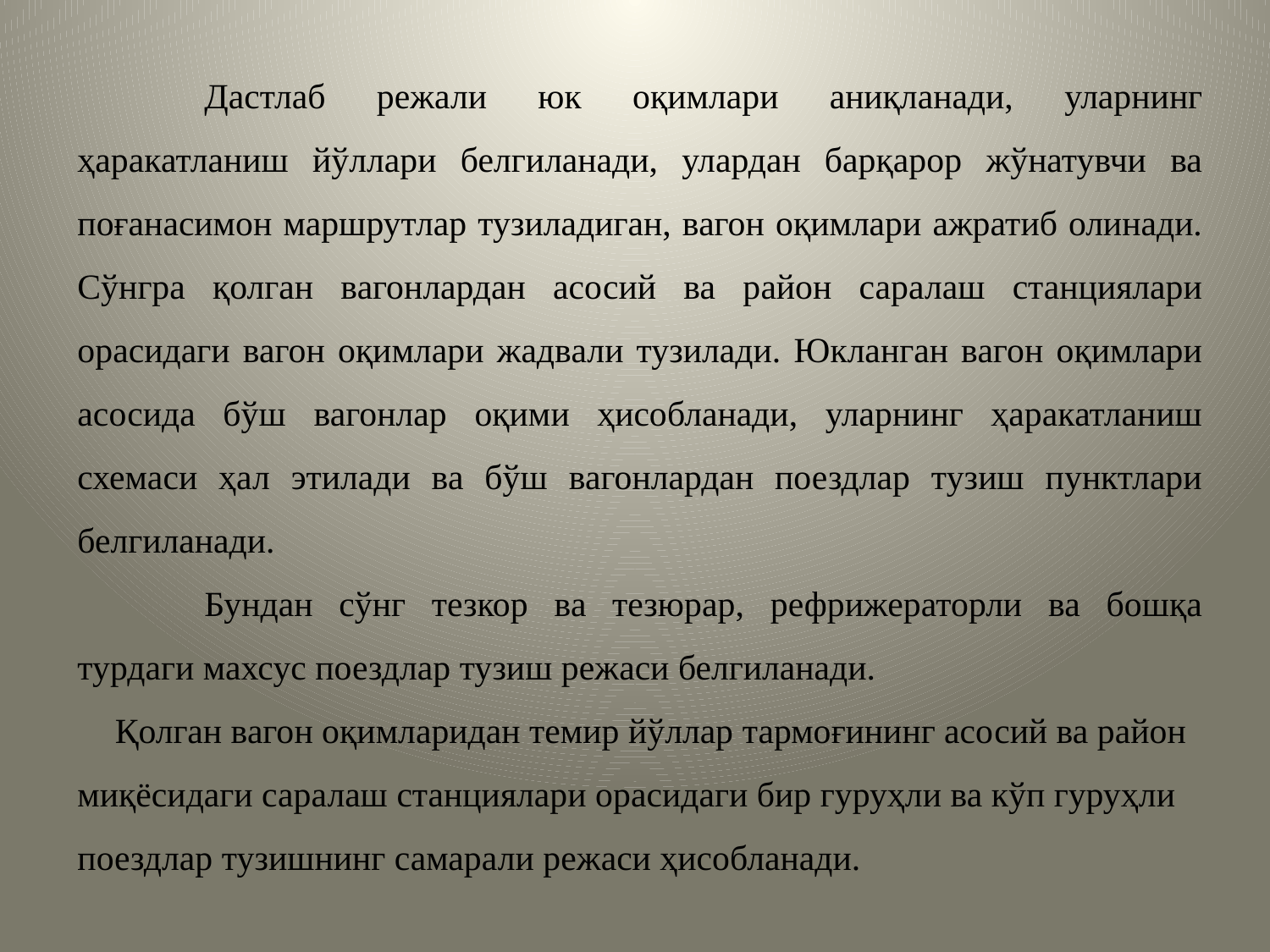

Дастлаб режали юк оқимлари аниқланади, уларнинг ҳаракатланиш йўллари белгиланади, улардан барқарор жўнатувчи ва поғанасимон маршрутлар тузиладиган, вагон оқимлари ажратиб олинади. Сўнгра қолган вагонлардан асосий ва район саралаш станциялари орасидаги вагон оқимлари жадвали тузилади. Юкланган вагон оқимлари асосида бўш вагонлар оқими ҳисобланади, уларнинг ҳаракатланиш схемаси ҳал этилади ва бўш вагонлардан поездлар тузиш пунктлари белгиланади.
			Бундан сўнг тезкор ва тезюрар, рефрижераторли ва бошқа турдаги махсус поездлар тузиш режаси белгиланади.
		Қолган вагон оқимларидан темир йўллар тармоғининг асосий ва район миқёсидаги саралаш станциялари орасидаги бир гуруҳли ва кўп гуруҳли поездлар тузишнинг самарали режаси ҳисобланади.